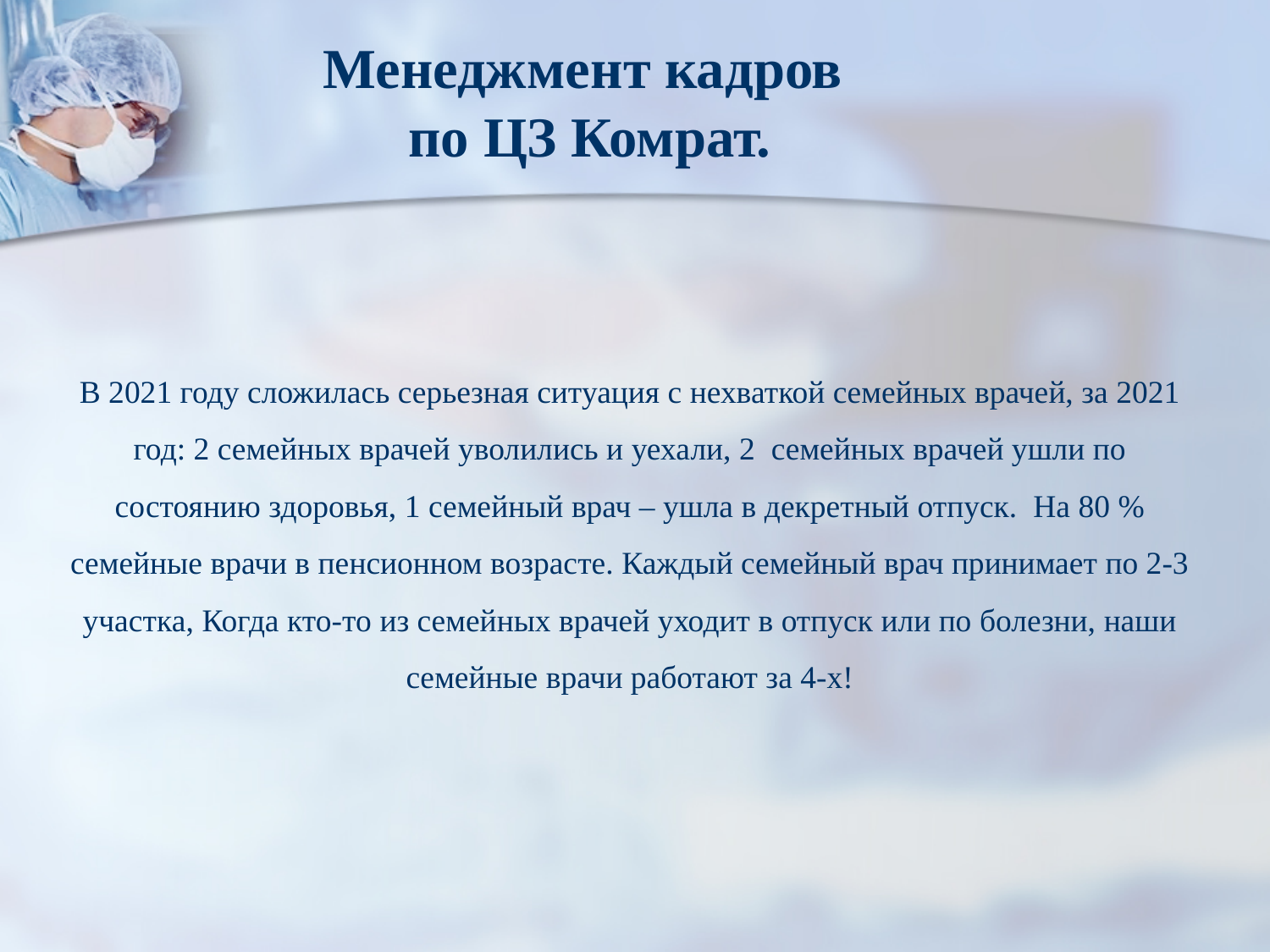

Менеджмент кадров
по ЦЗ Комрат.
В 2021 году сложилась серьезная ситуация с нехваткой семейных врачей, за 2021 год: 2 семейных врачей уволились и уехали, 2  семейных врачей ушли по состоянию здоровья, 1 семейный врач – ушла в декретный отпуск.  На 80 % семейные врачи в пенсионном возрасте. Каждый семейный врач принимает по 2-3 участка, Когда кто-то из семейных врачей уходит в отпуск или по болезни, наши семейные врачи работают за 4-х!